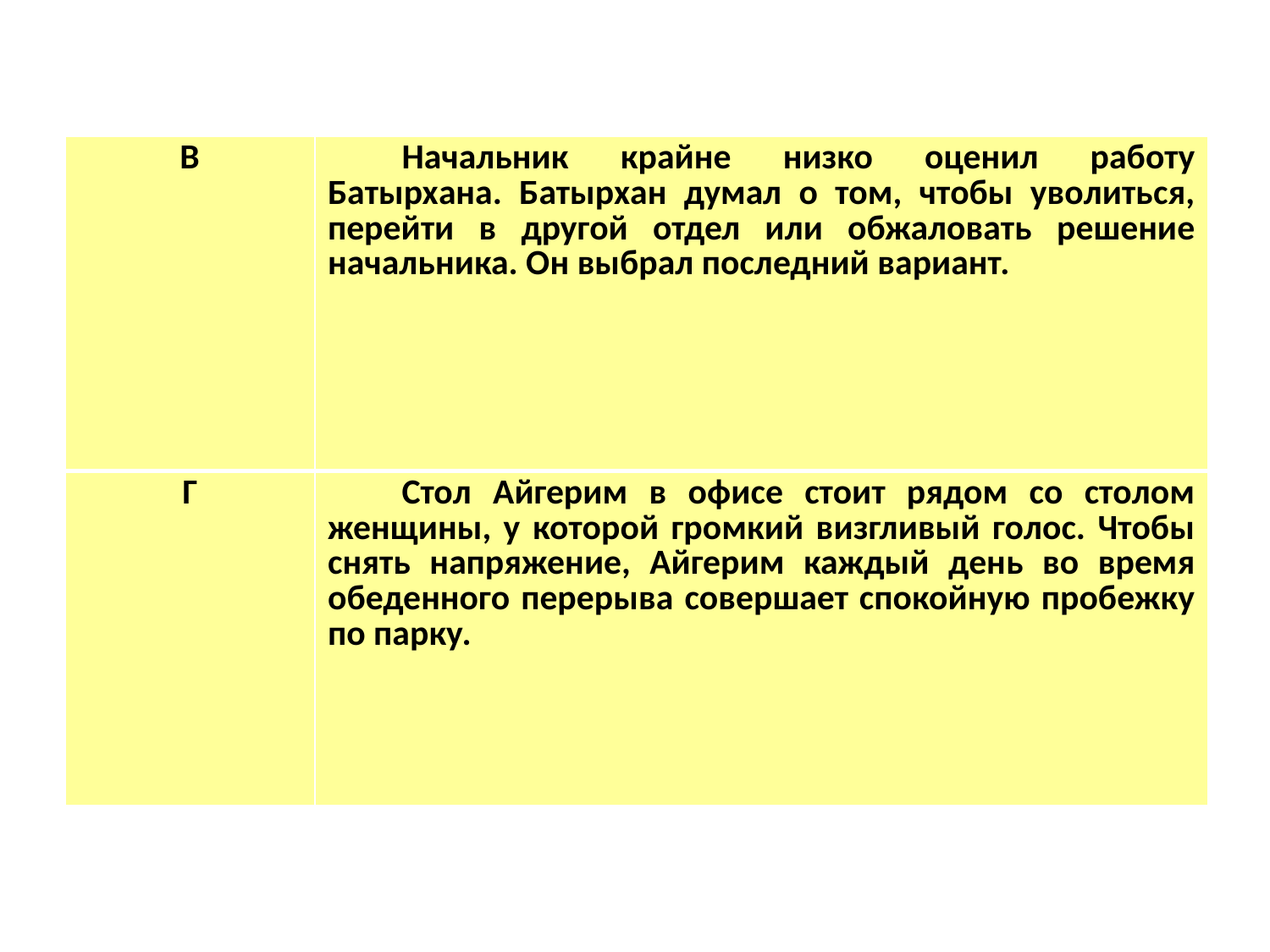

| В | Начальник крайне низко оценил работу Батырхана. Батырхан думал о том, чтобы уволиться, перейти в другой отдел или обжаловать решение начальника. Он выбрал последний вариант. |
| --- | --- |
| Г | Стол Айгерим в офисе стоит рядом со столом женщины, у которой громкий визгливый голос. Чтобы снять напряжение, Айгерим каждый день во время обеденного перерыва совершает спокойную пробежку по парку. |